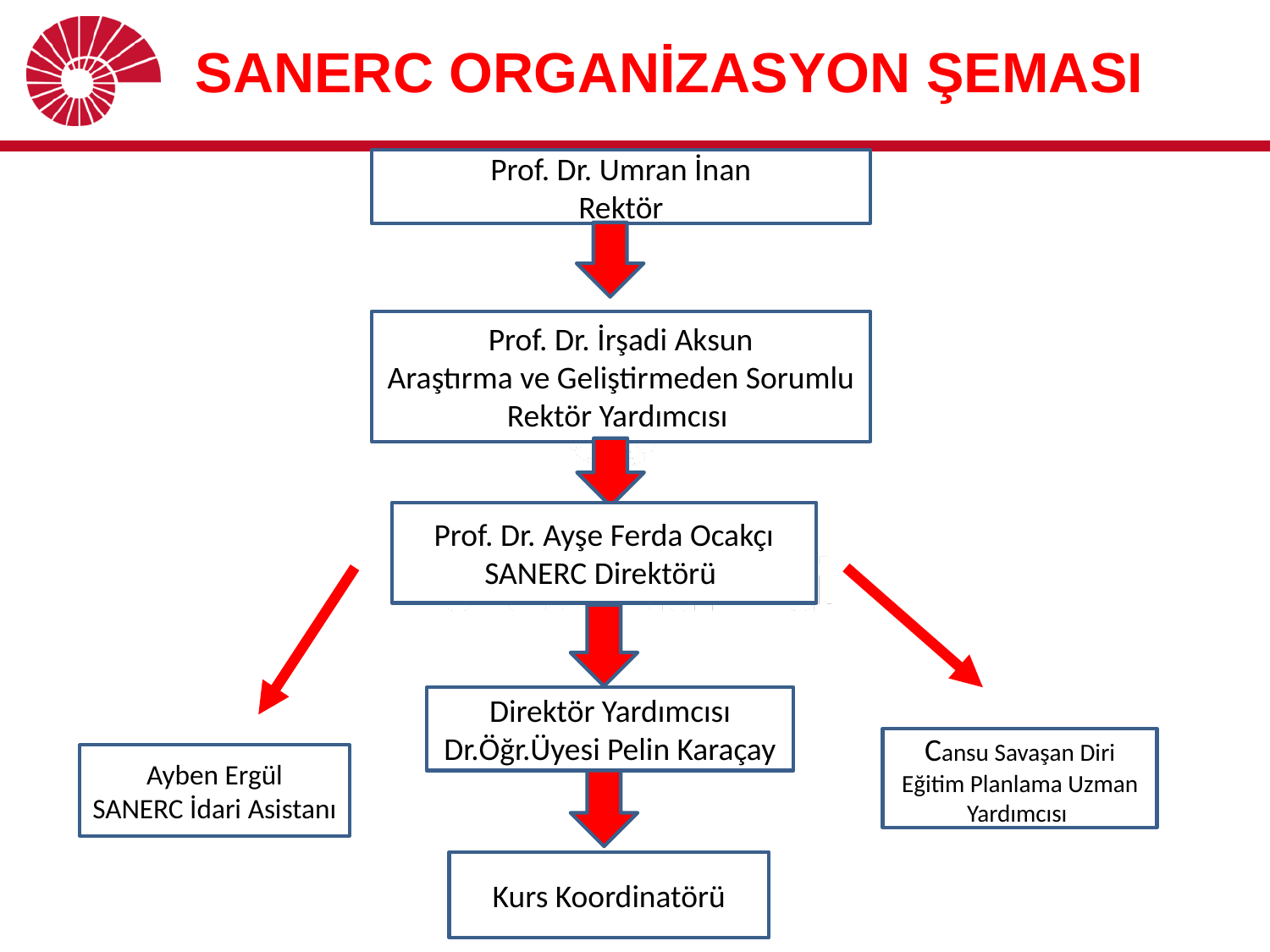

# SANERC ORGANİZASYON ŞEMASI
Prof. Dr. Umran İnan
Rektör

Prof. Dr. İrşadi Aksun
Araştırma ve Geliştirmeden Sorumlu Rektör Yardımcısı

Prof. Dr. Ayşe Ferda Ocakçı
SANERC Direktörü

Direktör Yardımcısı
Dr.Öğr.Üyesi Pelin Karaçay
Cansu Savaşan Diri
Eğitim Planlama Uzman Yardımcısı
Ayben Ergül
SANERC İdari Asistanı

Kurs Koordinatörü